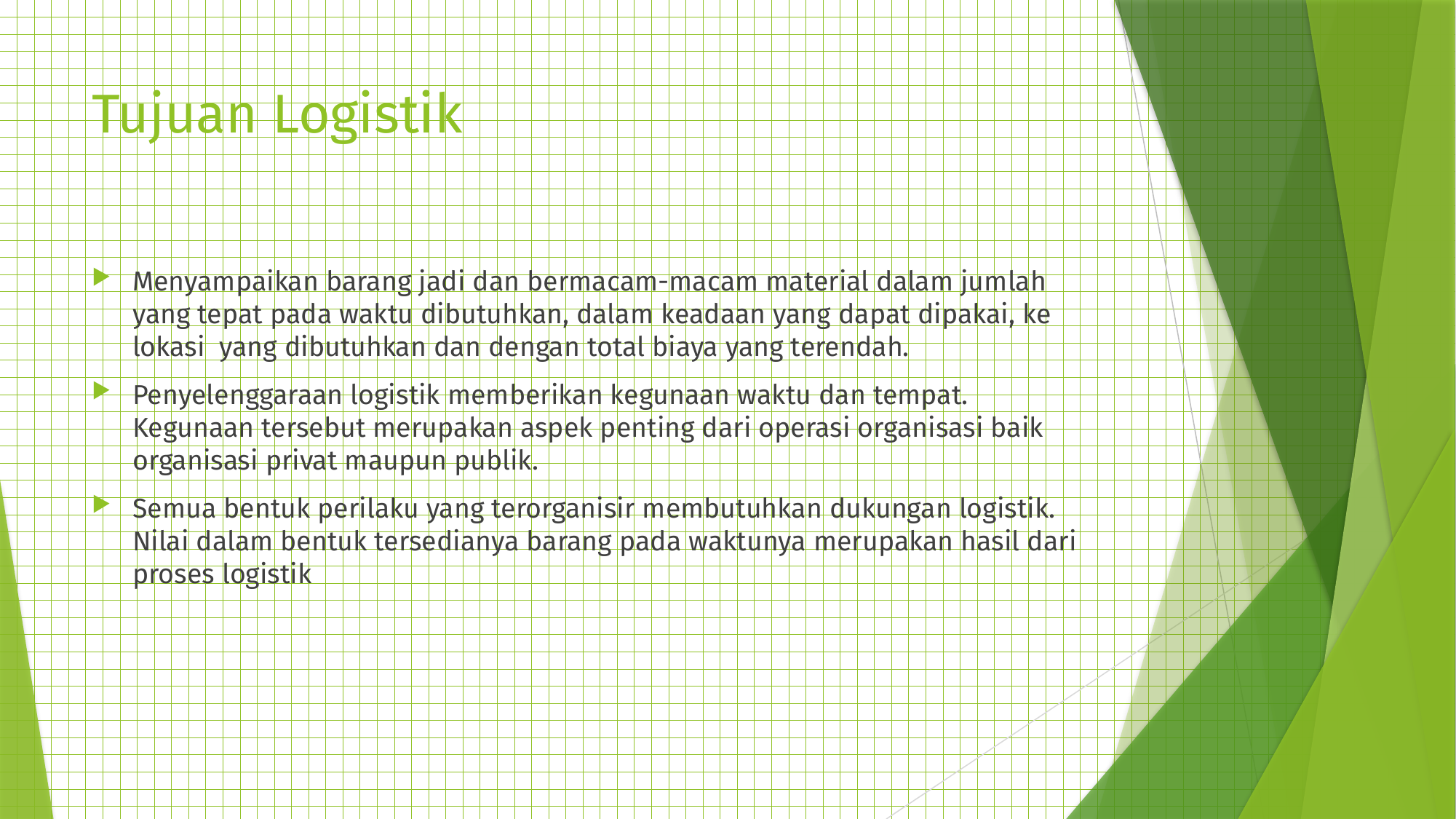

# Tujuan Logistik
Menyampaikan barang jadi dan bermacam-macam material dalam jumlah yang tepat pada waktu dibutuhkan, dalam keadaan yang dapat dipakai, ke lokasi  yang dibutuhkan dan dengan total biaya yang terendah.
Penyelenggaraan logistik memberikan kegunaan waktu dan tempat. Kegunaan tersebut merupakan aspek penting dari operasi organisasi baik organisasi privat maupun publik.
Semua bentuk perilaku yang terorganisir membutuhkan dukungan logistik. Nilai dalam bentuk tersedianya barang pada waktunya merupakan hasil dari proses logistik